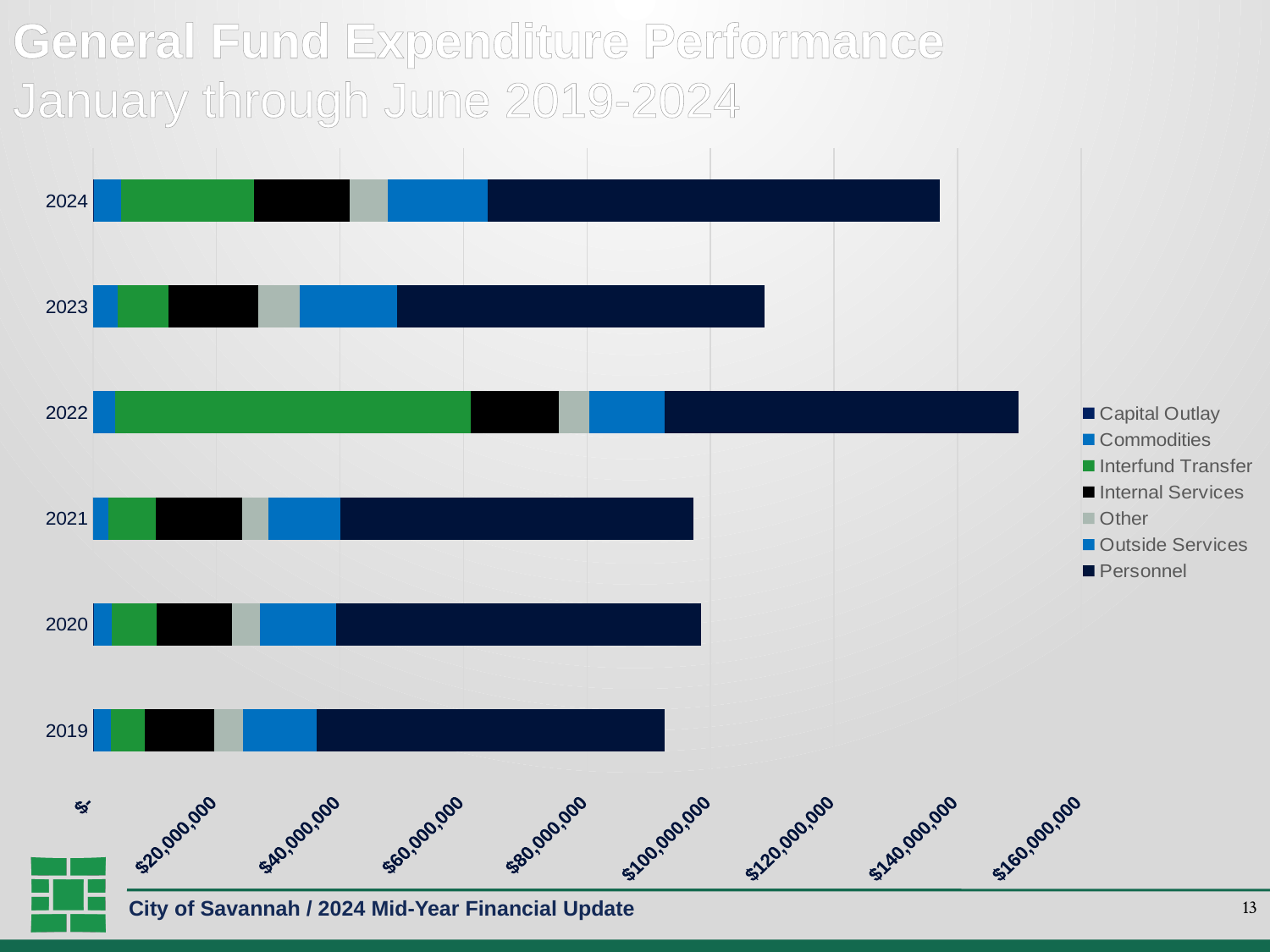

# General Fund Expenditure Performance January through June 2019-2024

### Chart

| Category | Capital Outlay | Commodities | Interfund Transfer | Internal Services | Other | Outside Services | Personnel |
|---|---|---|---|---|---|---|---|
| 2019 | 155547.87 | 2738351.68 | 5497900.48 | 11272406.540000003 | 4695229.069999998 | 11867588.319999984 | 56337794.69999996 |
| 2020 | 145865.8 | 2863554.460000002 | 7275200.88 | 12209580.300000012 | 4590769.110000001 | 12340580.709999999 | 59023925.57999993 |
| 2021 | 0.0 | 2490664.309999998 | 7656074.12 | 14021925.670000004 | 4274475.140000001 | 11582833.479999997 | 57207801.62999988 |
| 2022 | 79706.69 | 3540353.1499999985 | 57506392.519999996 | 14357499.54000001 | 4900419.399999999 | 12215554.379999988 | 57295012.410000056 |
| 2023 | 87050.4 | 3964477.2000000016 | 8206251.0 | 14457610.35999998 | 6826978.840000003 | 15676584.910000019 | 59488898.57999996 |
| 2024 | 164304.68 | 4391320.440000002 | 21465819.18 | 15552595.180000013 | 6189993.349999998 | 16099445.259999998 | 73244544.54999995 |
13